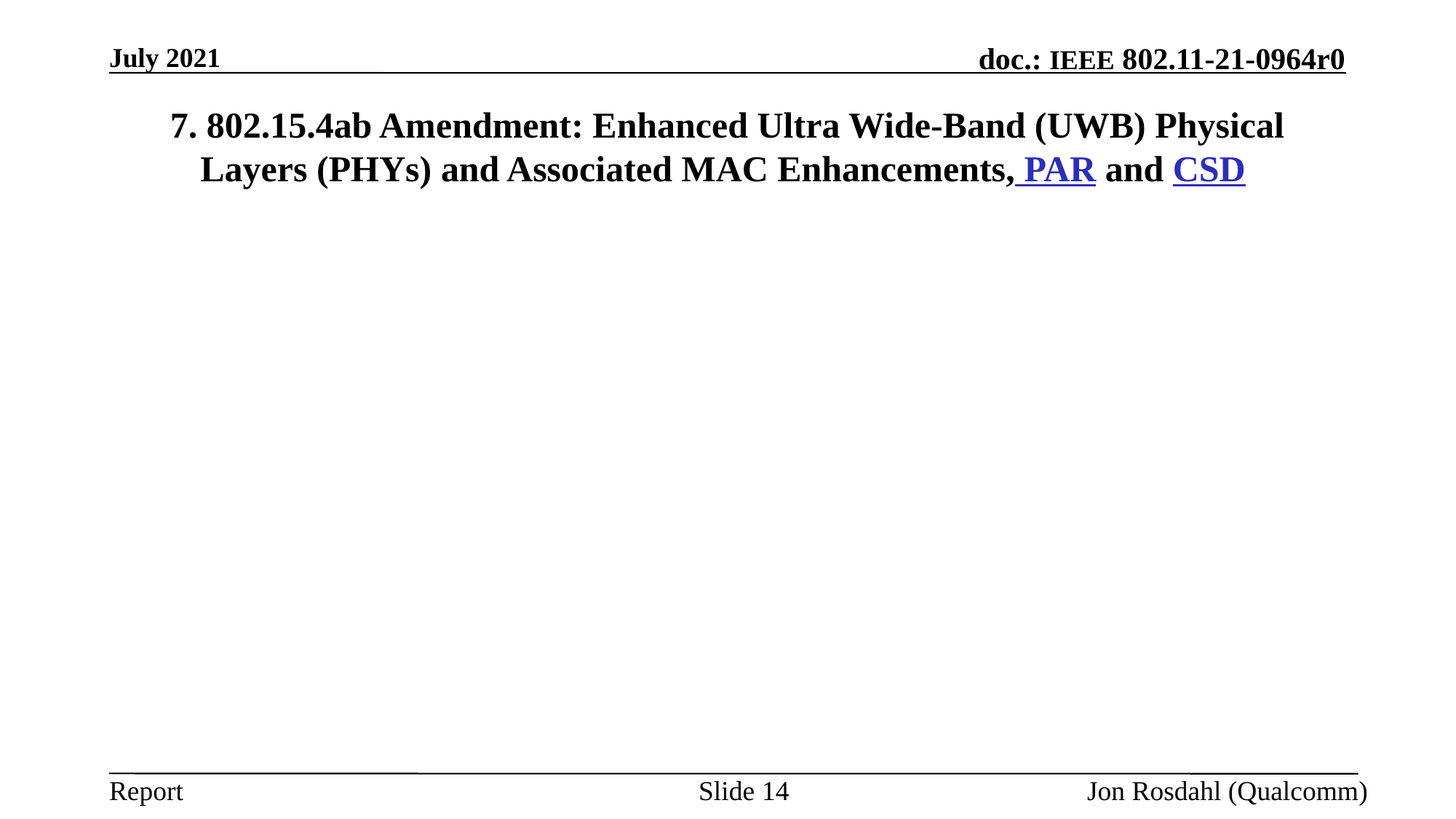

July 2021
# 7. 802.15.4ab Amendment: Enhanced Ultra Wide-Band (UWB) Physical Layers (PHYs) and Associated MAC Enhancements, PAR and CSD

Slide 14
Jon Rosdahl (Qualcomm)